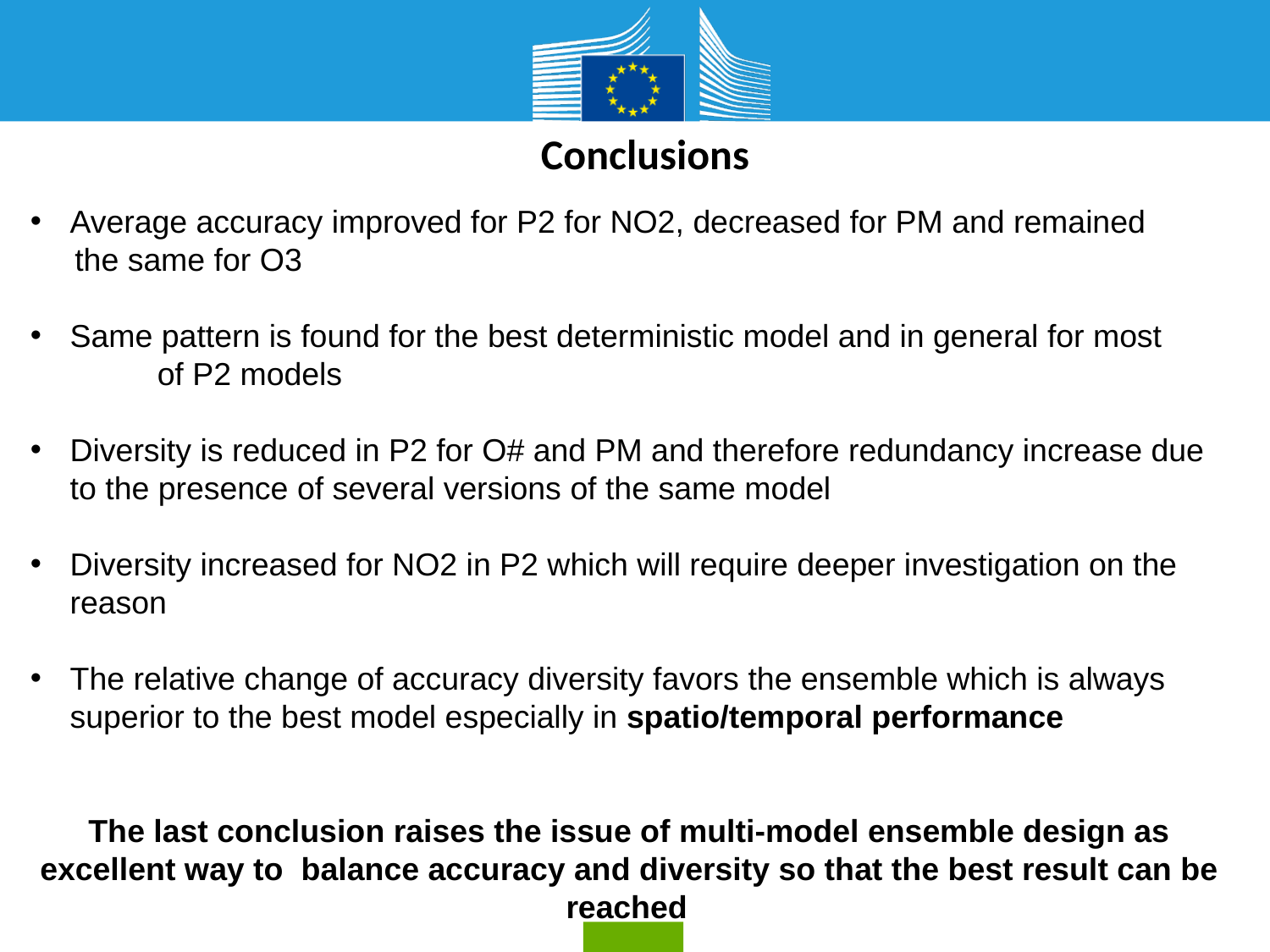

Conclusions
Average accuracy improved for P2 for NO2, decreased for PM and remained
     the same for O3

Same pattern is found for the best deterministic model and in general for most
	of P2 models

Diversity is reduced in P2 for O# and PM and therefore redundancy increase due to the presence of several versions of the same model

Diversity increased for NO2 in P2 which will require deeper investigation on the reason

The relative change of accuracy diversity favors the ensemble which is always superior to the best model especially in spatio/temporal performance

The last conclusion raises the issue of multi-model ensemble design as excellent way to  balance accuracy and diversity so that the best result can be reached